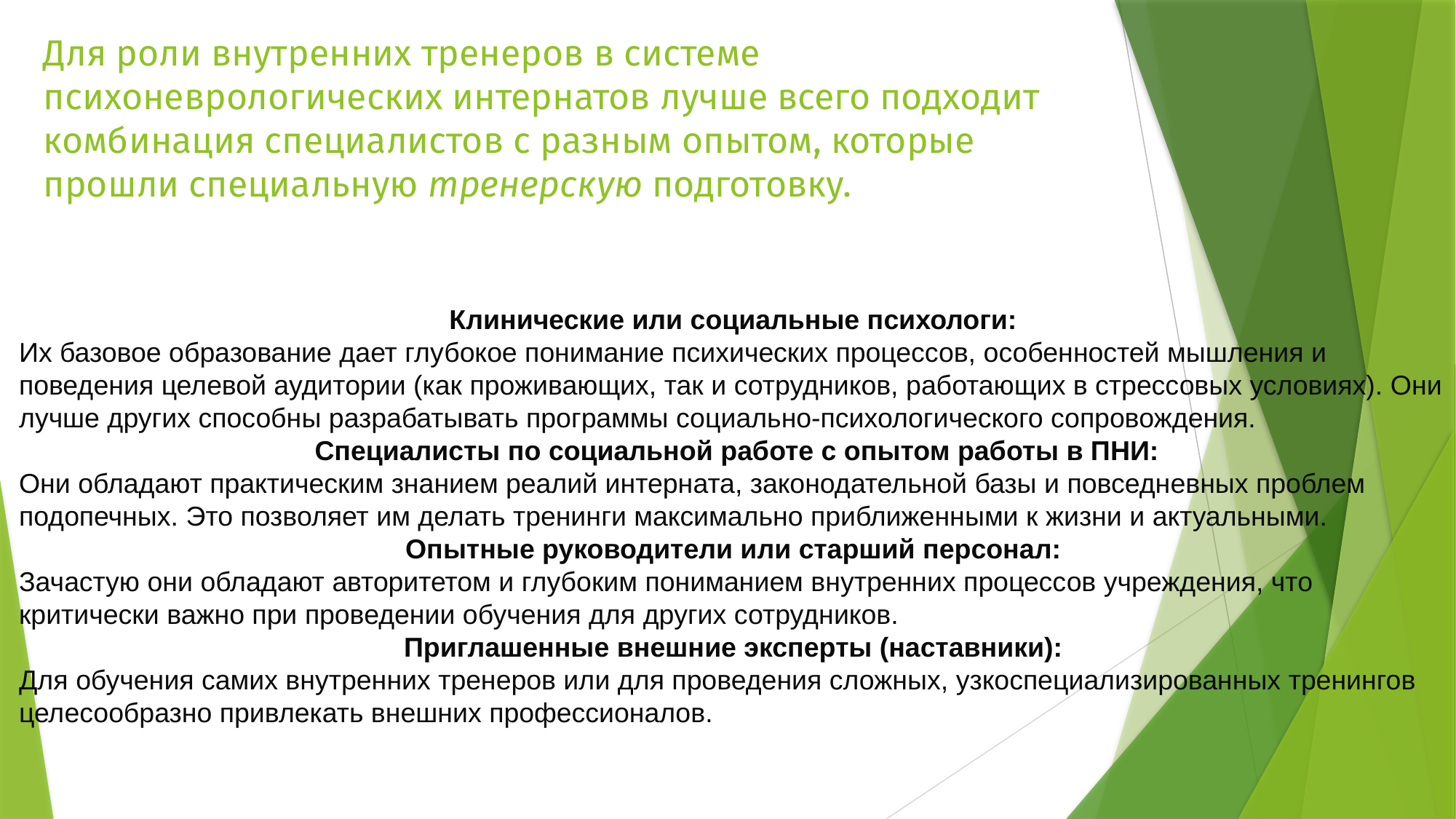

# Для роли внутренних тренеров в системе психоневрологических интернатов лучше всего подходит комбинация специалистов с разным опытом, которые прошли специальную тренерскую подготовку.

Клинические или социальные психологи:
Их базовое образование дает глубокое понимание психических процессов, особенностей мышления и поведения целевой аудитории (как проживающих, так и сотрудников, работающих в стрессовых условиях). Они лучше других способны разрабатывать программы социально-психологического сопровождения.
Специалисты по социальной работе с опытом работы в ПНИ:
Они обладают практическим знанием реалий интерната, законодательной базы и повседневных проблем подопечных. Это позволяет им делать тренинги максимально приближенными к жизни и актуальными.
Опытные руководители или старший персонал:
Зачастую они обладают авторитетом и глубоким пониманием внутренних процессов учреждения, что критически важно при проведении обучения для других сотрудников.
Приглашенные внешние эксперты (наставники):
Для обучения самих внутренних тренеров или для проведения сложных, узкоспециализированных тренингов целесообразно привлекать внешних профессионалов.